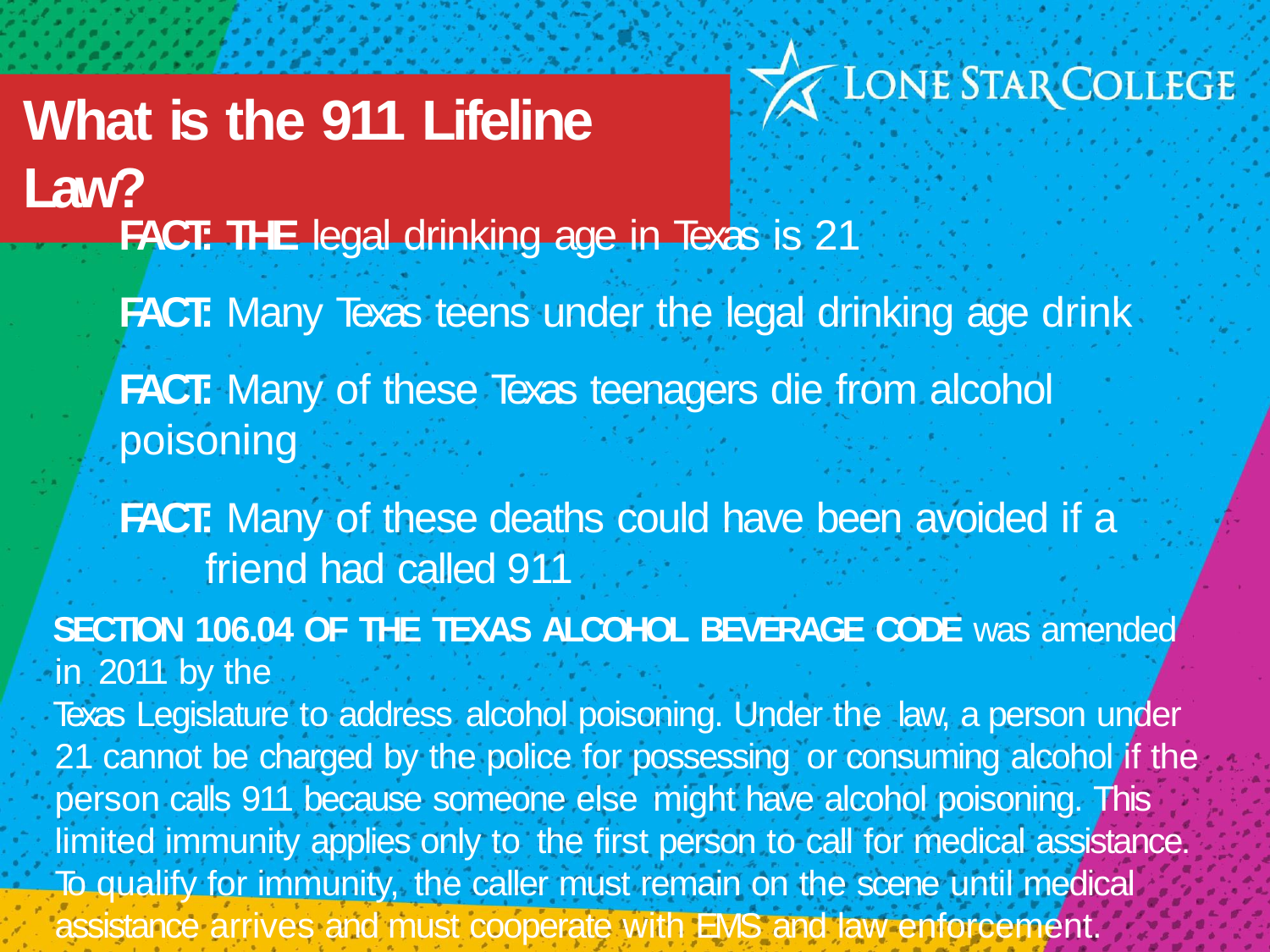

# What is the 911 Lifeline Law?
Fact: The legal drinking age in Texas is 21
Fact: Many Texas teens under the legal drinking age drink
Fact: Many of these Texas teenagers die from alcohol poisoning
Fact: Many of these deaths could have been avoided if a friend had called 911
Section 106.04 of the Texas Alcohol Beverage Code was amended in 2011 by the
Texas Legislature to address alcohol poisoning. Under the law, a person under 21 cannot be charged by the police for possessing or consuming alcohol if the person calls 911 because someone else might have alcohol poisoning. This limited immunity applies only to the first person to call for medical assistance. To qualify for immunity, the caller must remain on the scene until medical assistance arrives and must cooperate with EMS and law enforcement.